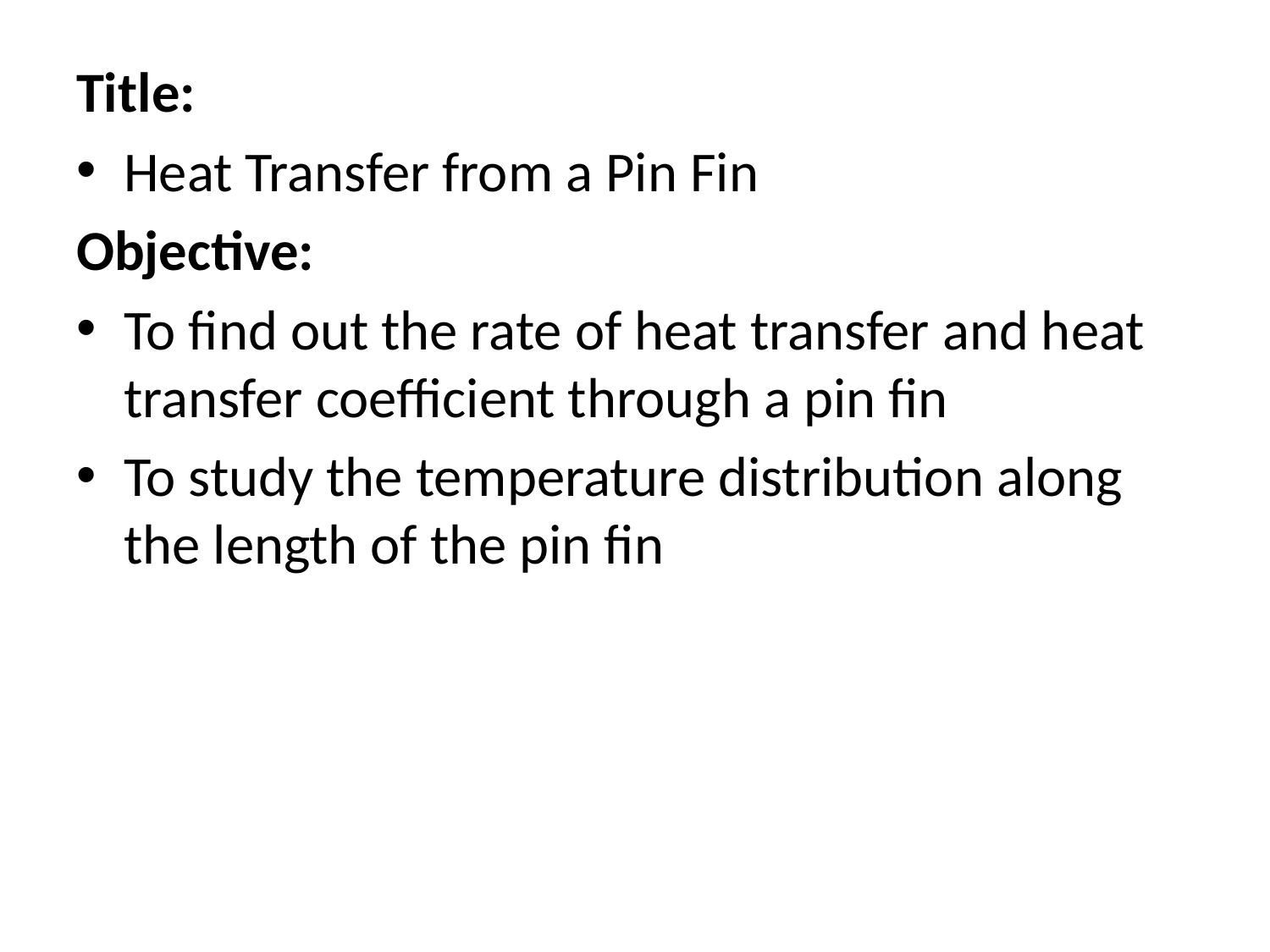

Title:
Heat Transfer from a Pin Fin
Objective:
To find out the rate of heat transfer and heat transfer coefficient through a pin fin
To study the temperature distribution along the length of the pin fin